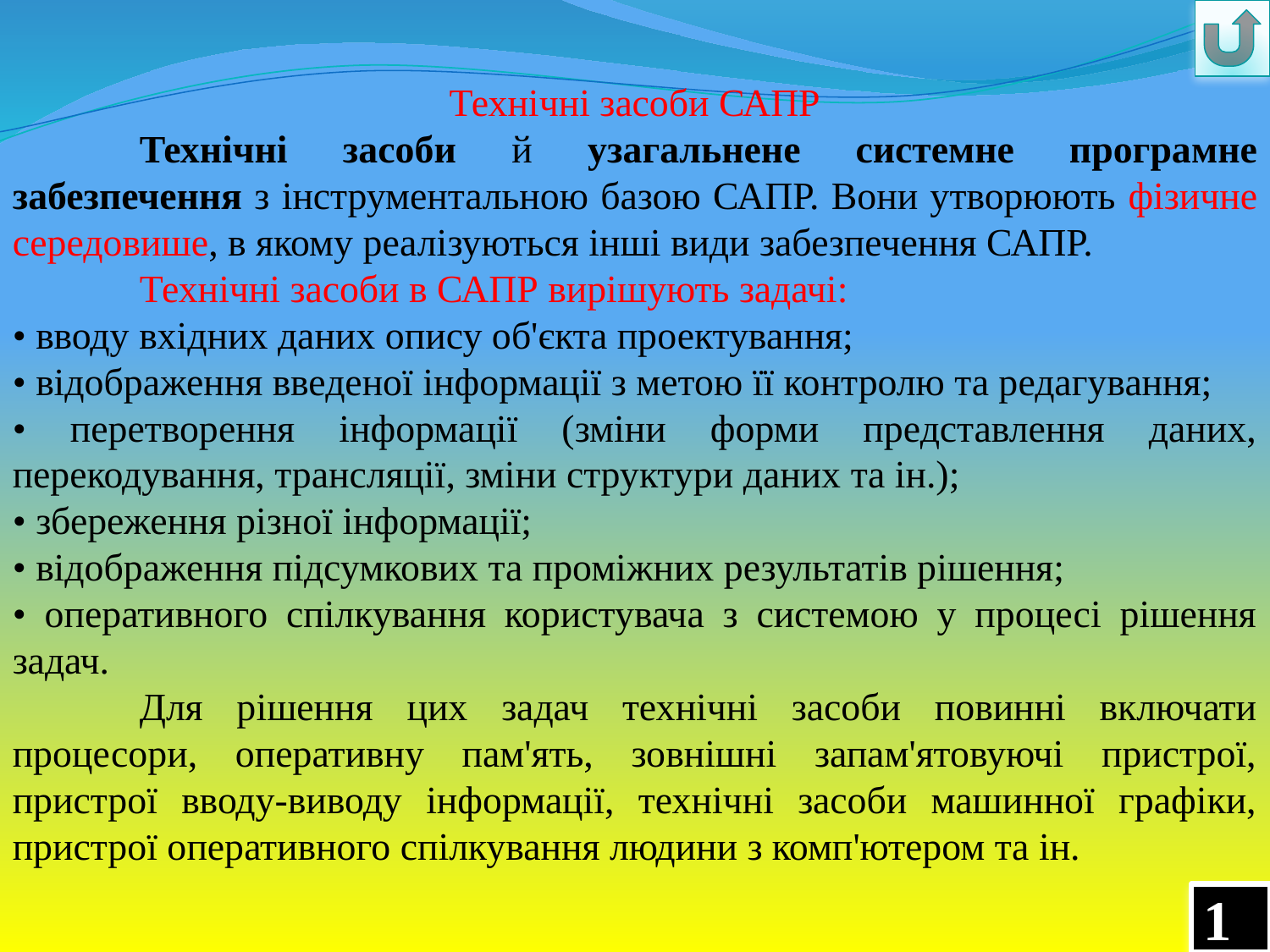

Технічні засоби САПР
	Технічні засоби й узагальнене системне програмне забезпечення з інструментальною базою САПР. Вони утворюють фізичне середовише, в якому реалізуються інші види забезпечення САПР.
	Технічні засоби в САПР вирішують задачі:
• вводу вхідних даних опису об'єкта проектування;
• відображення введеної інформації з метою її контролю та редагування;
• перетворення інформації (зміни форми представлення даних, перекодування, трансляції, зміни структури даних та ін.);
• збереження різної інформації;
• відображення підсумкових та проміжних результатів рішення;
• оперативного спілкування користувача з системою у процесі рішення задач.
	Для рішення цих задач технічні засоби повинні включати процесори, оперативну пам'ять, зовнішні запам'ятовуючі пристрої, пристрої вводу-виводу інформації, технічні засоби машинної графіки, пристрої оперативного спілкування людини з комп'ютером та ін.
15